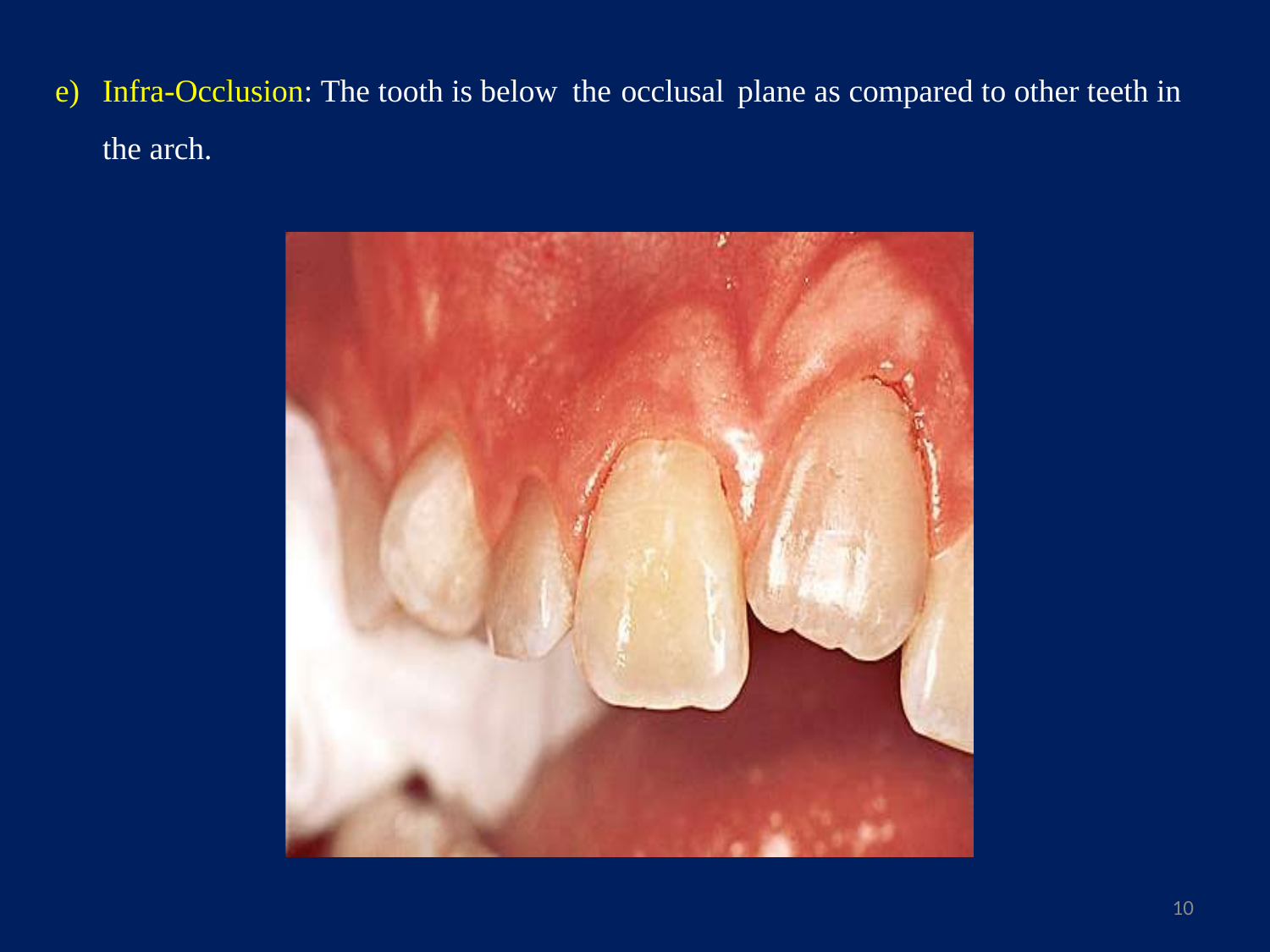

e)	Infra-Occlusion: The tooth is below the occlusal	plane as compared to other teeth in  the arch.

10